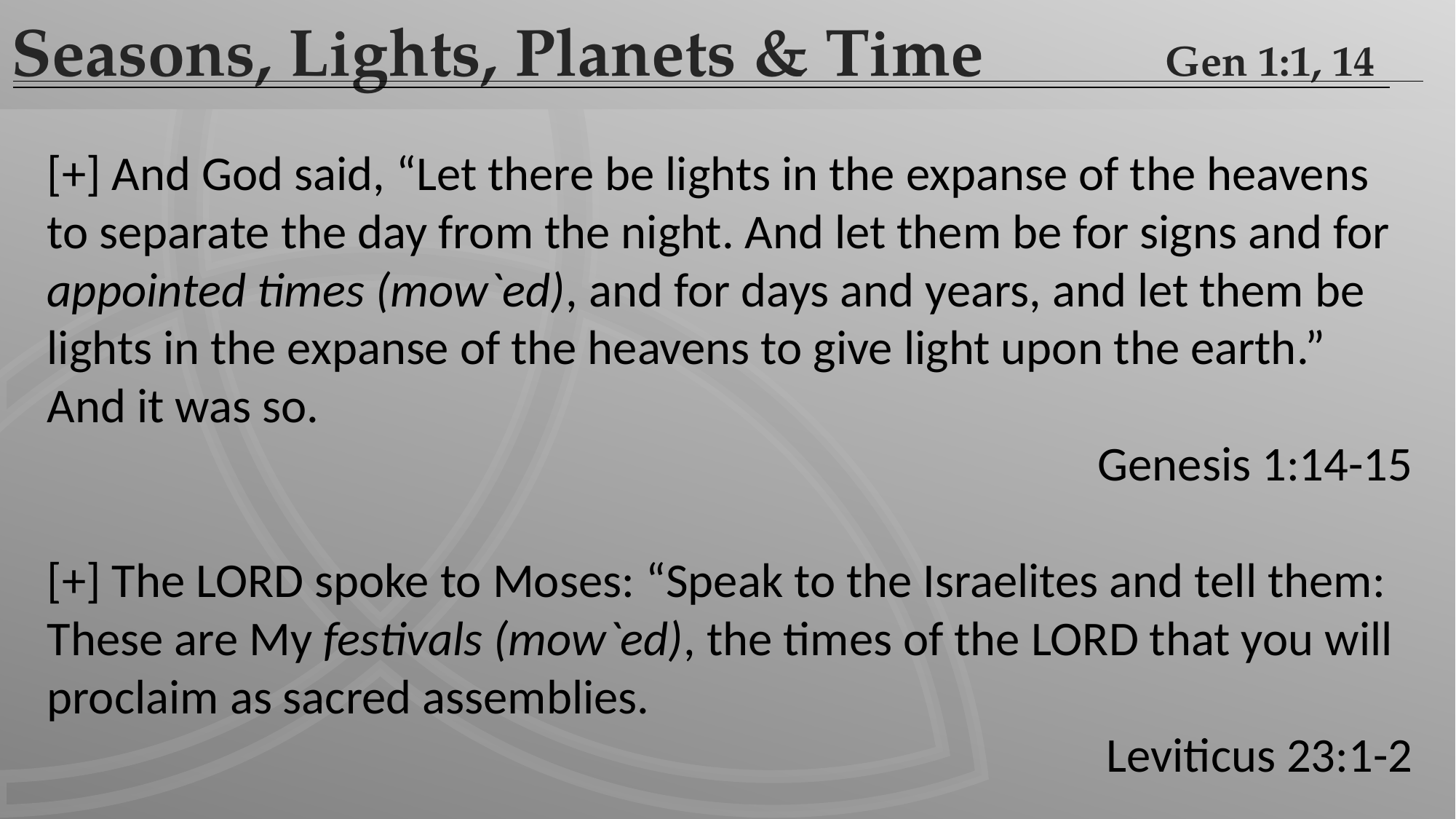

Seasons, Lights, Planets & Time	Gen 1:1, 14
[+] And God said, “Let there be lights in the expanse of the heavens to separate the day from the night. And let them be for signs and for appointed times (mow`ed), and for days and years, and let them be lights in the expanse of the heavens to give light upon the earth.” And it was so.
Genesis 1:14-15
[+] The LORD spoke to Moses: “Speak to the Israelites and tell them: These are My festivals (mow`ed), the times of the LORD that you will proclaim as sacred assemblies.
Leviticus 23:1-2